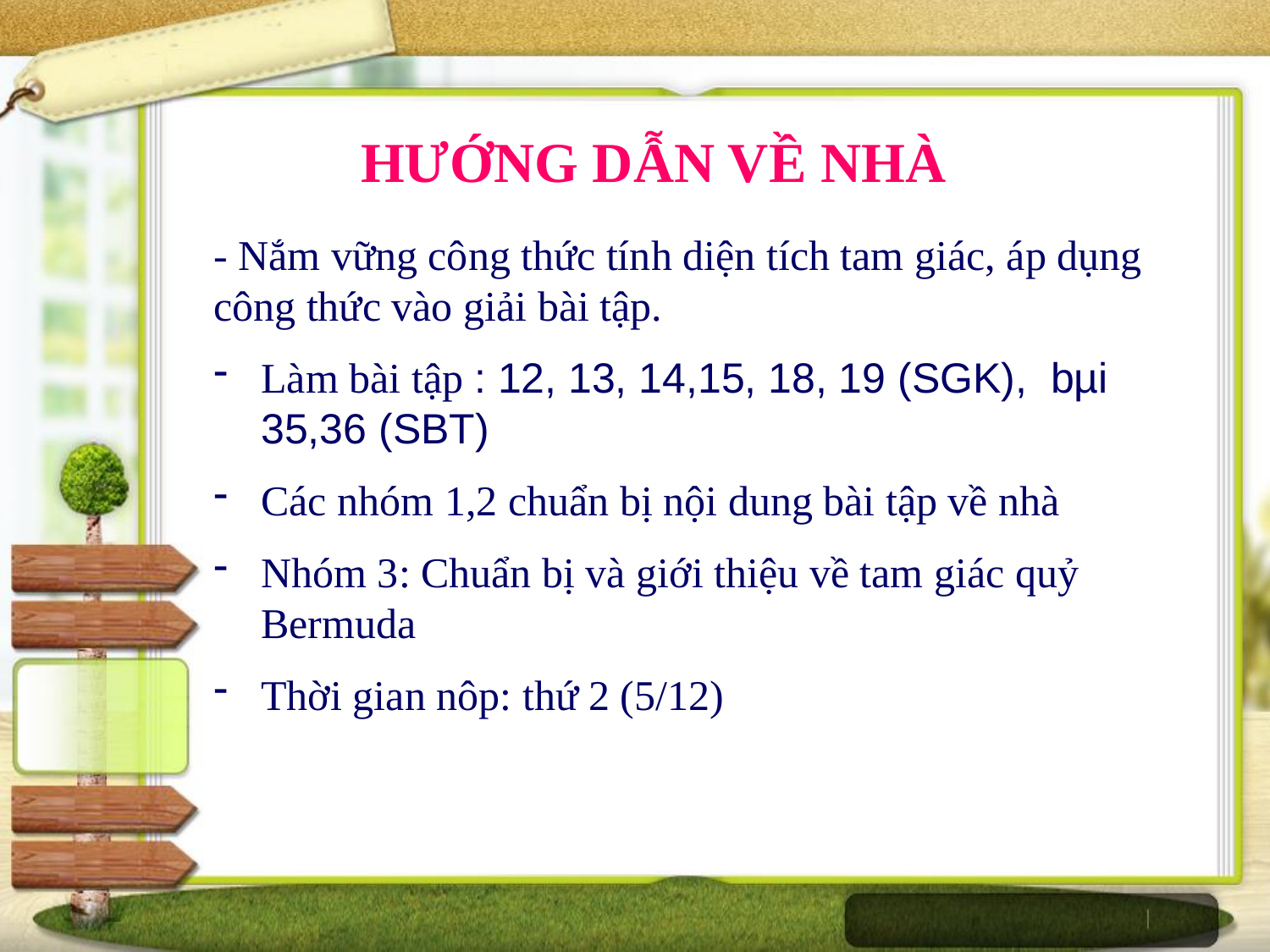

HƯỚNG DẪN VỀ NHÀ
- Nắm vững công thức tính diện tích tam giác, áp dụng công thức vào giải bài tập.
Làm bài tập : 12, 13, 14,15, 18, 19 (SGK),  bµi 35,36 (SBT)
Các nhóm 1,2 chuẩn bị nội dung bài tập về nhà
Nhóm 3: Chuẩn bị và giới thiệu về tam giác quỷ Bermuda
Thời gian nôp: thứ 2 (5/12)